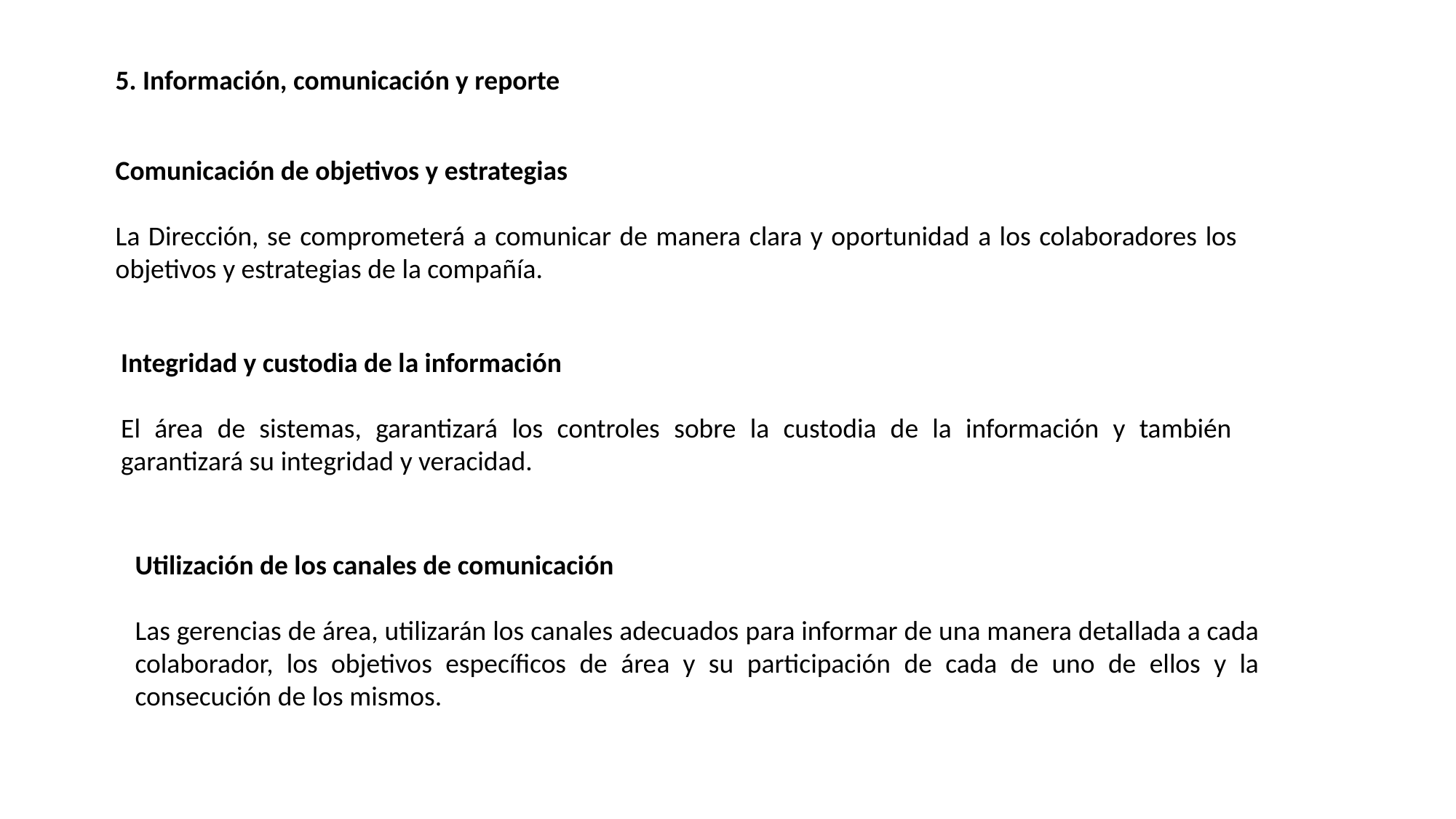

5. Información, comunicación y reporte
Comunicación de objetivos y estrategias

La Dirección, se comprometerá a comunicar de manera clara y oportunidad a los colaboradores los objetivos y estrategias de la compañía.

Integridad y custodia de la información

El área de sistemas, garantizará los controles sobre la custodia de la información y también garantizará su integridad y veracidad.

Utilización de los canales de comunicación

Las gerencias de área, utilizarán los canales adecuados para informar de una manera detallada a cada colaborador, los objetivos específicos de área y su participación de cada de uno de ellos y la consecución de los mismos.